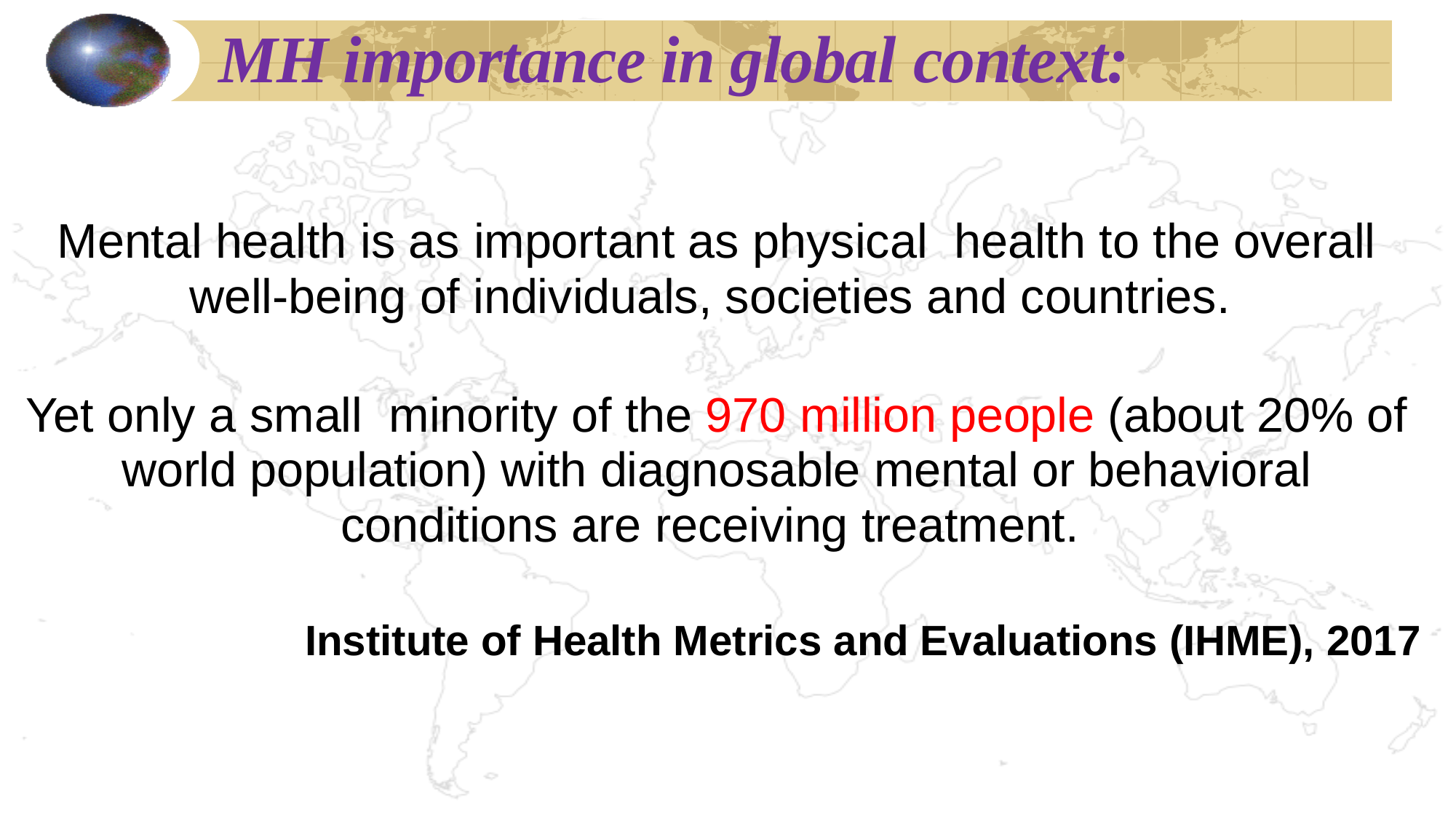

# MH importance in global context:
Mental health is as important as physical  health to the overall well-being of individuals, societies and countries.

Yet only a small  minority of the 970 million people (about 20% of world population) with diagnosable mental or behavioral conditions are receiving treatment.

Institute of Health Metrics and Evaluations (IHME), 2017